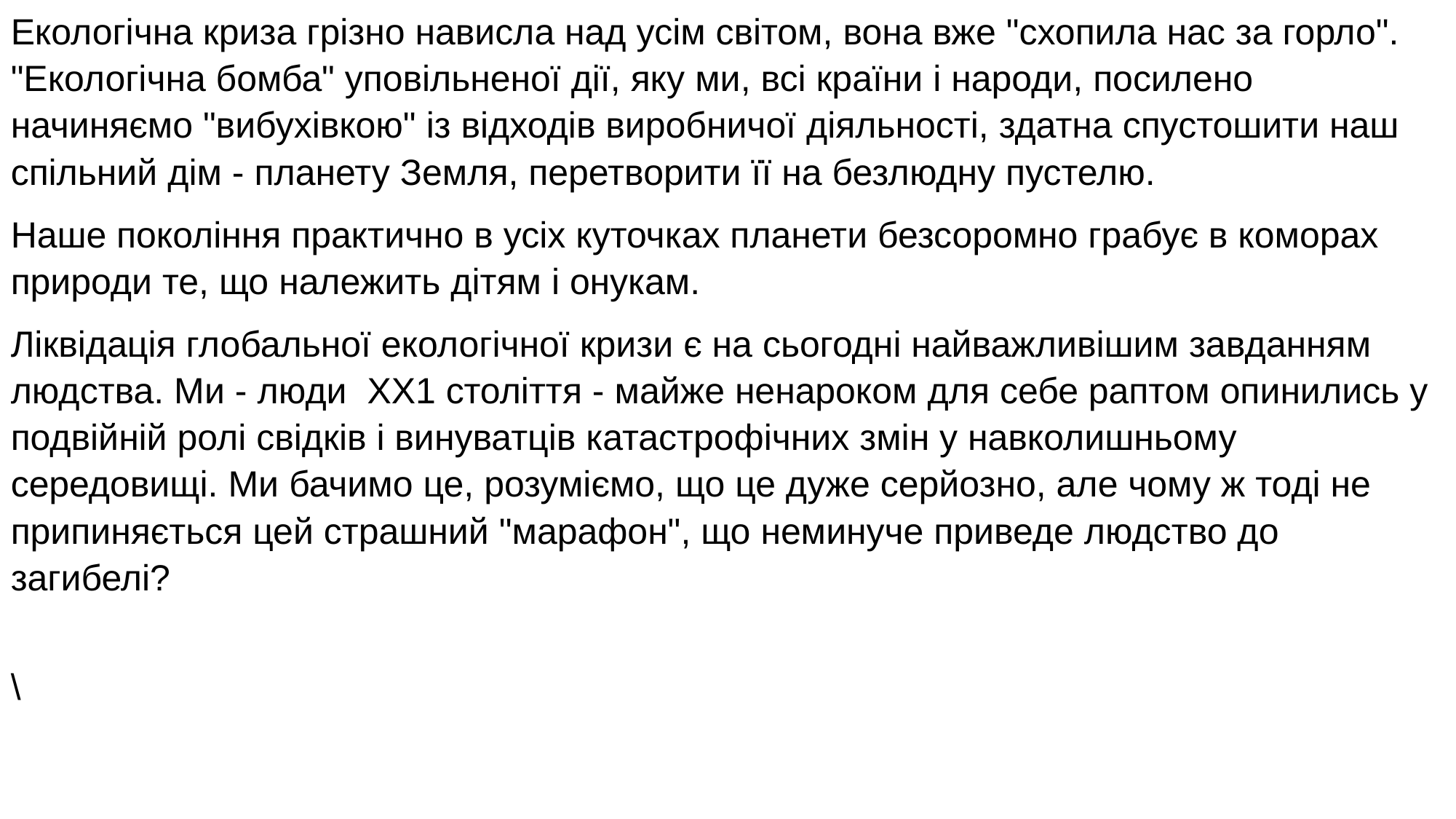

Екологічна криза грізно нависла над усім світом, вона вже "схопила нас за горло". "Екологічна бомба" уповільненої дії, яку ми, всі країни і народи, посилено начиняємо "вибухівкою" із відходів виробничої діяльності, здатна спустошити наш спільний дім - планету Земля, перетворити її на безлюдну пустелю.
Наше покоління практично в усіх куточках планети безсоромно грабує в коморах природи те, що належить дітям і онукам.
Ліквідація глобальної екологічної кризи є на сьогодні найважливішим завданням людства. Ми - люди  XX1 століття - майже ненароком для себе раптом опинились у подвійній ролі свідків і винуватців катастрофічних змін у навколишньому середовищі. Ми бачимо це, розуміємо, що це дуже серйозно, але чому ж тоді не припиняється цей страшний "марафон", що неминуче приведе людство до загибелі?

\